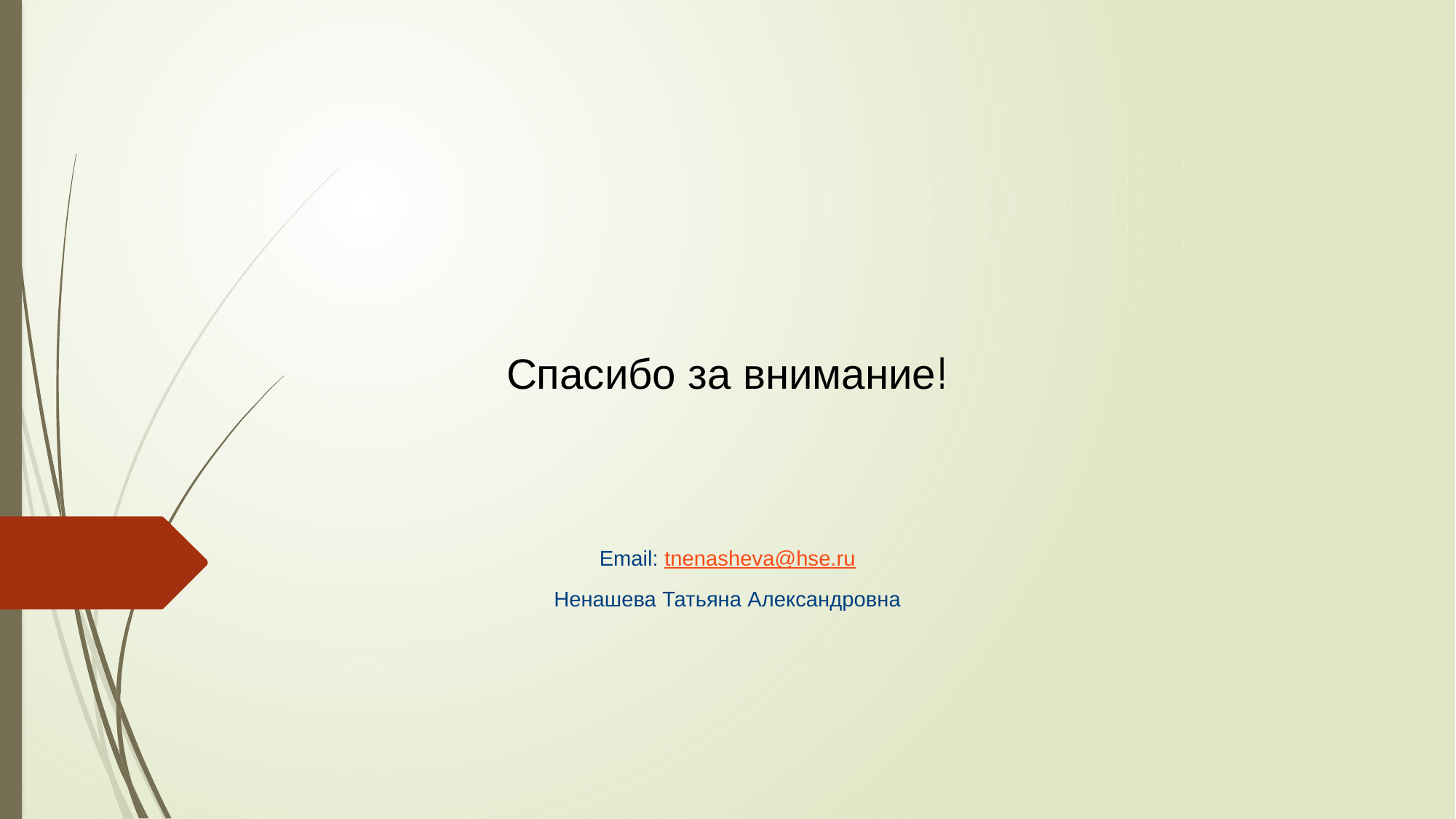

Спасибо за внимание!

Email: tnenasheva@hse.ru
Ненашева Татьяна Александровна